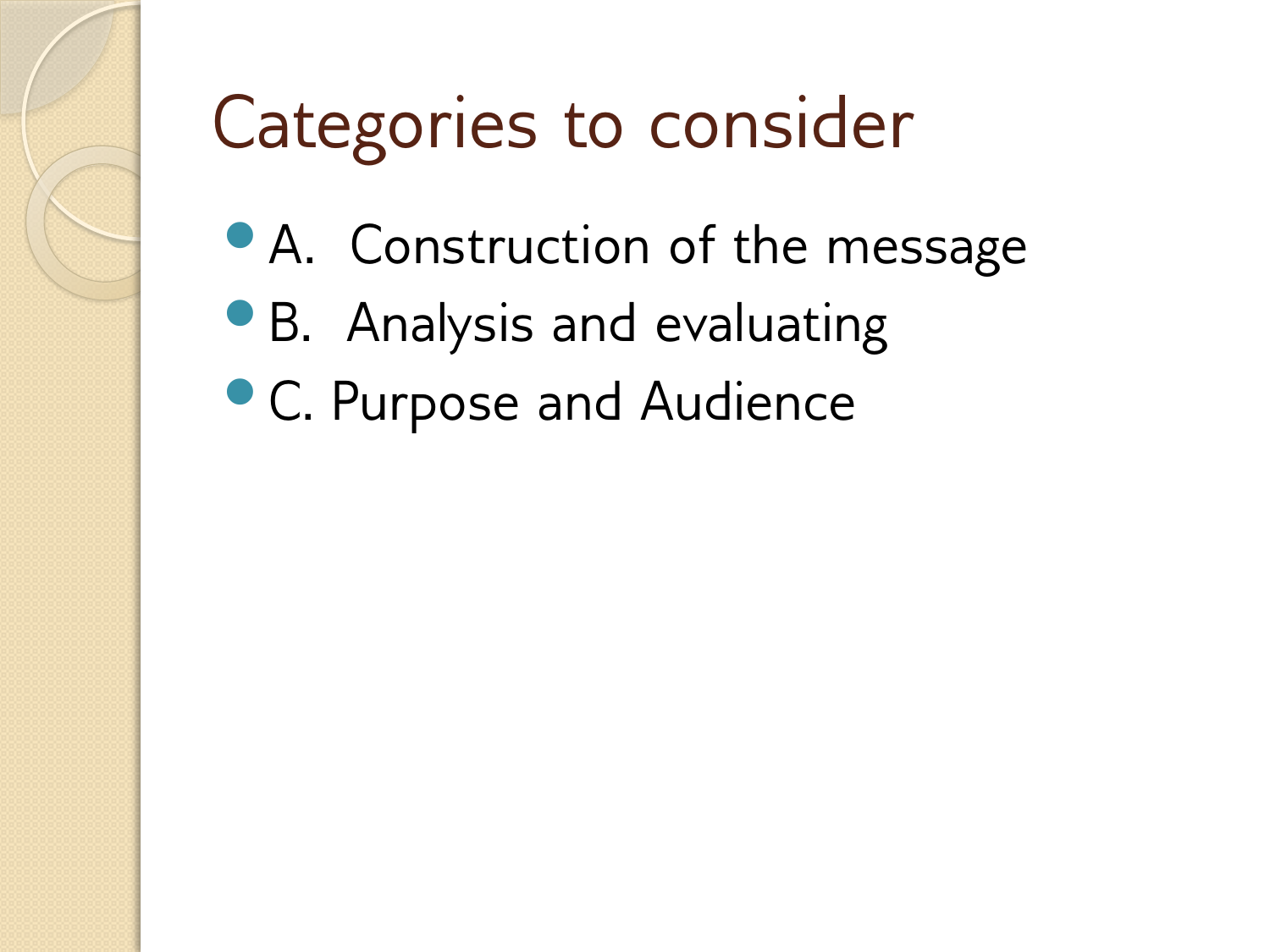

# Categories to consider
A.  Construction of the message
B.  Analysis and evaluating
C. Purpose and Audience